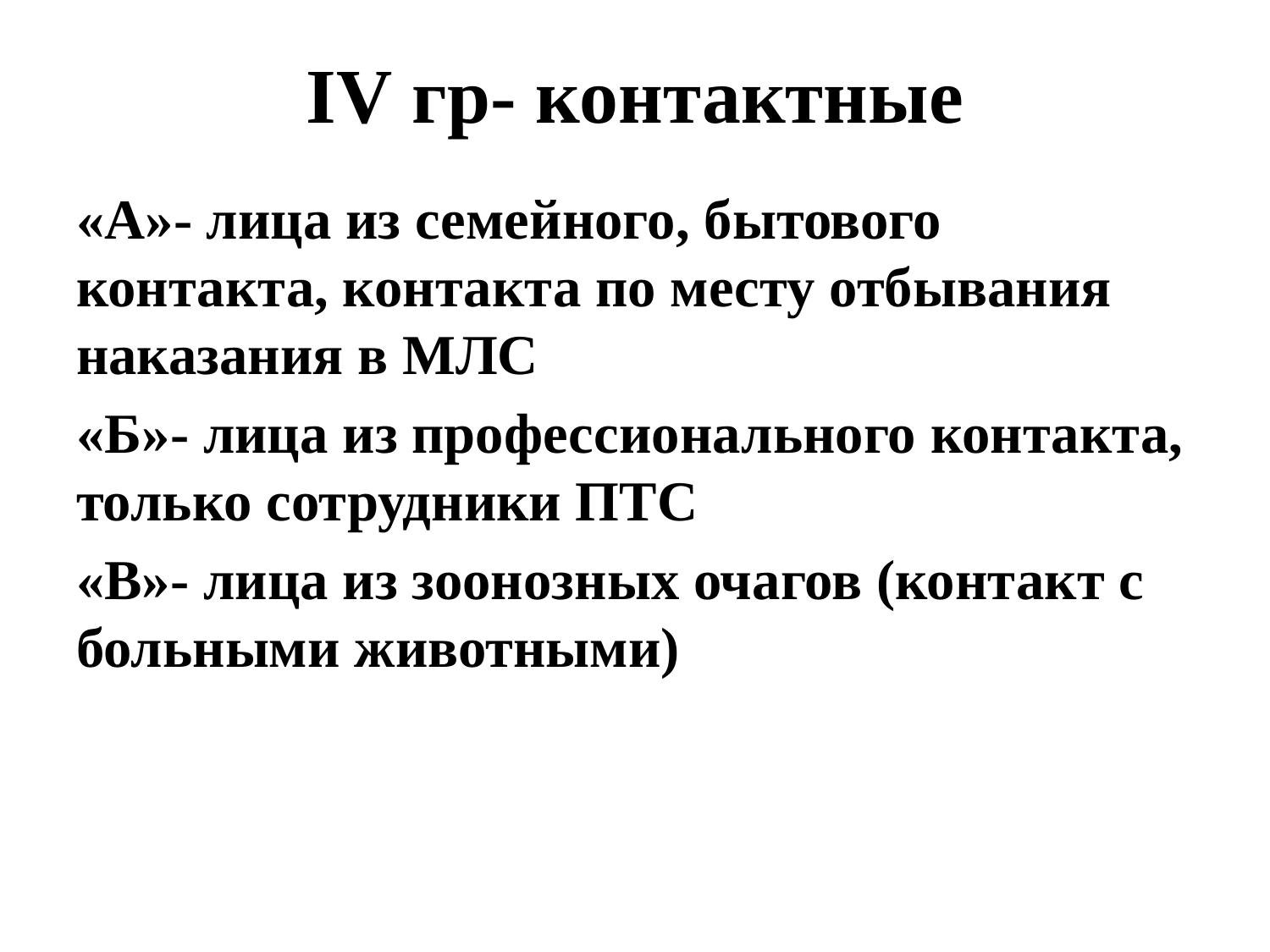

# IV гр- контактные
«А»- лица из семейного, бытового контакта, контакта по месту отбывания наказания в МЛС
«Б»- лица из профессионального контакта, только сотрудники ПТС
«В»- лица из зоонозных очагов (контакт с больными животными)